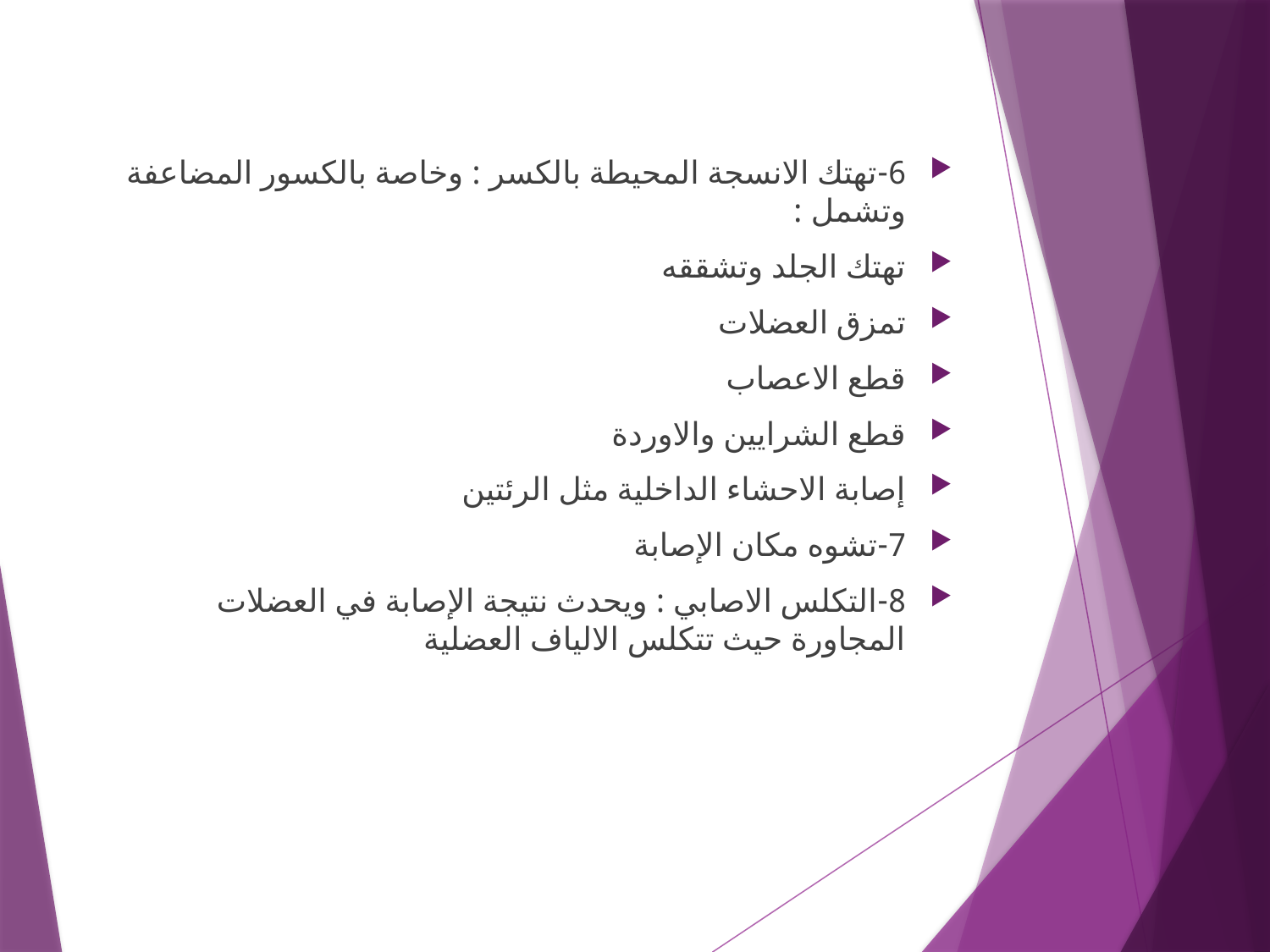

6-تهتك الانسجة المحيطة بالكسر : وخاصة بالكسور المضاعفة وتشمل :
تهتك الجلد وتشققه
تمزق العضلات
قطع الاعصاب
قطع الشرايين والاوردة
إصابة الاحشاء الداخلية مثل الرئتين
7-تشوه مكان الإصابة
8-التكلس الاصابي : ويحدث نتيجة الإصابة في العضلات المجاورة حيث تتكلس الالياف العضلية